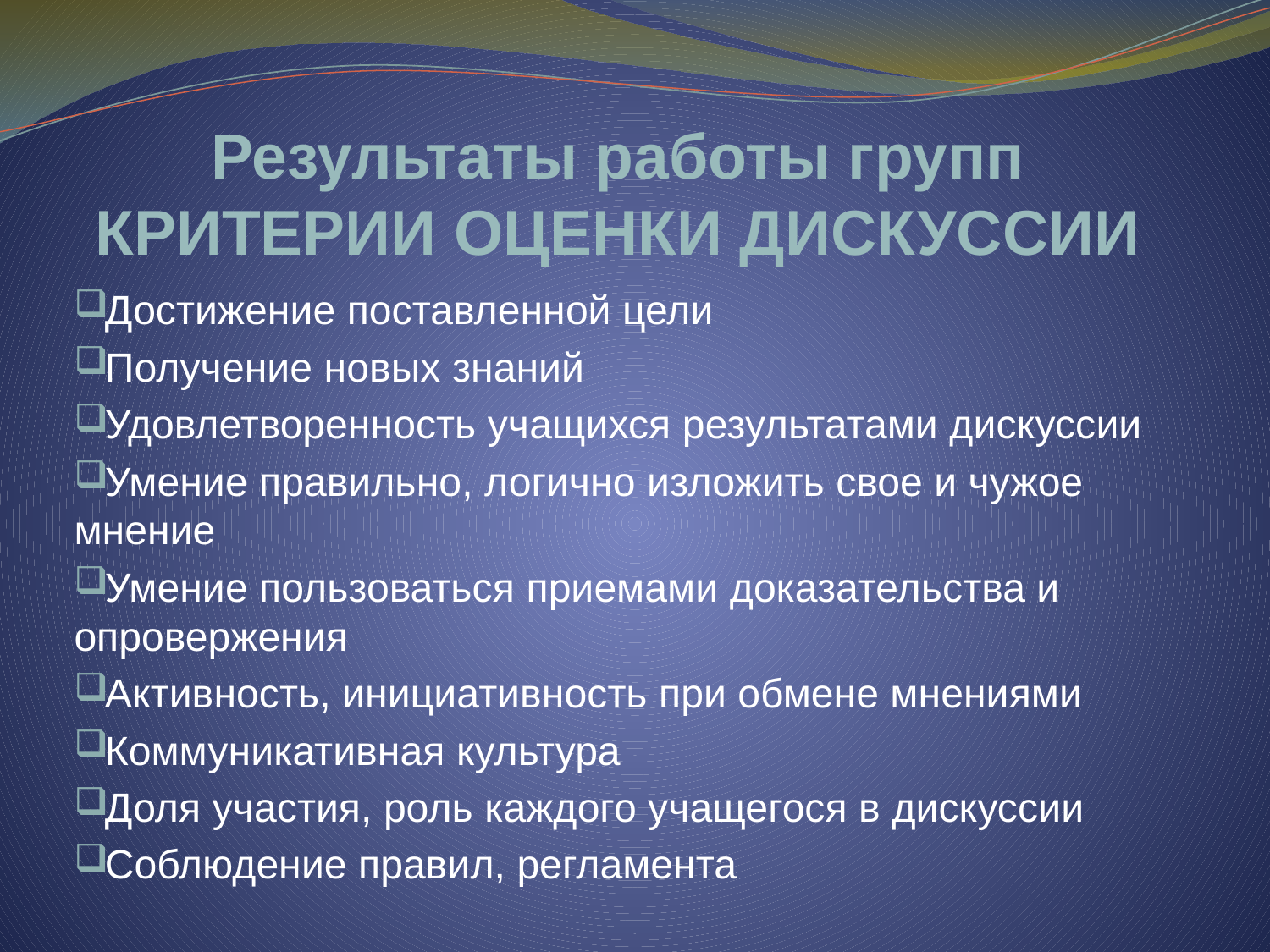

# Результаты работы групп КРИТЕРИИ ОЦЕНКИ ДИСКУССИИ
Достижение поставленной цели
Получение новых знаний
Удовлетворенность учащихся результатами дискуссии
Умение правильно, логично изложить свое и чужое мнение
Умение пользоваться приемами доказательства и опровержения
Активность, инициативность при обмене мнениями
Коммуникативная культура
Доля участия, роль каждого учащегося в дискуссии
Соблюдение правил, регламента